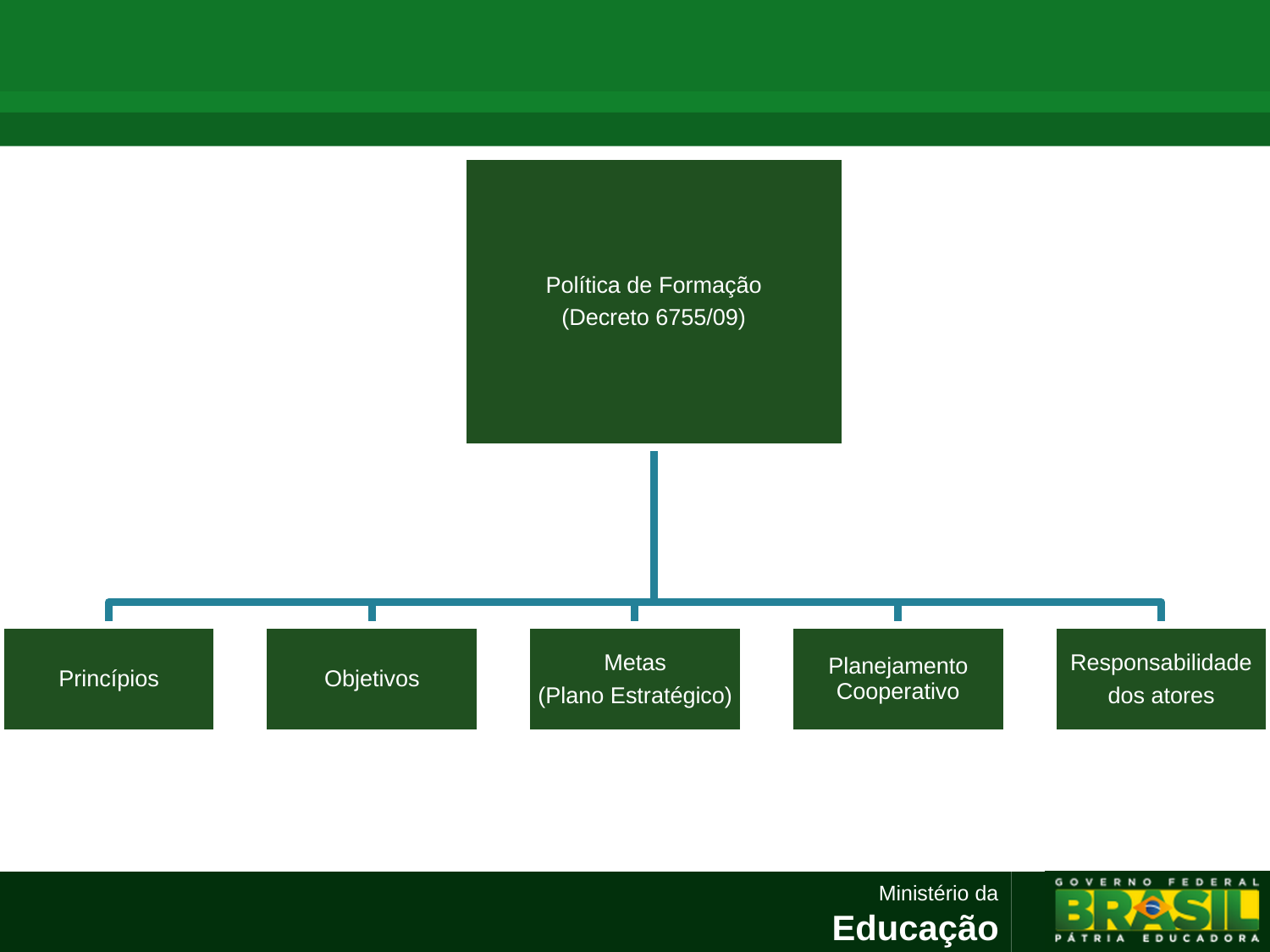

Política de Formação
(Decreto 6755/09)
Princípios
Objetivos
Metas
(Plano Estratégico)
Planejamento Cooperativo
Responsabilidade
dos atores